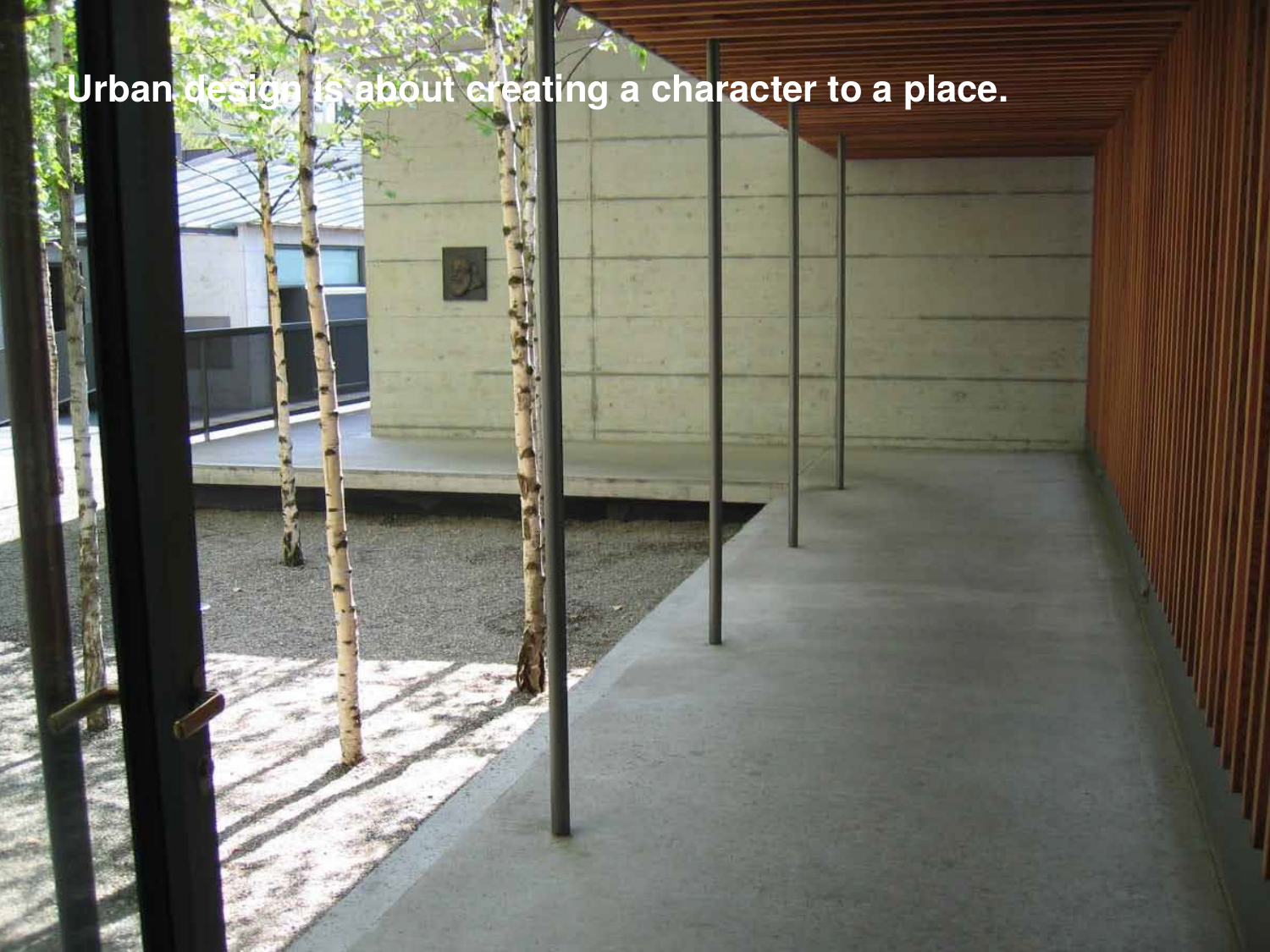

# Urban design is about creating a character to a place.
Antti Ahlava – Kaupunkisuunnittelu ammattina 10.9.2009